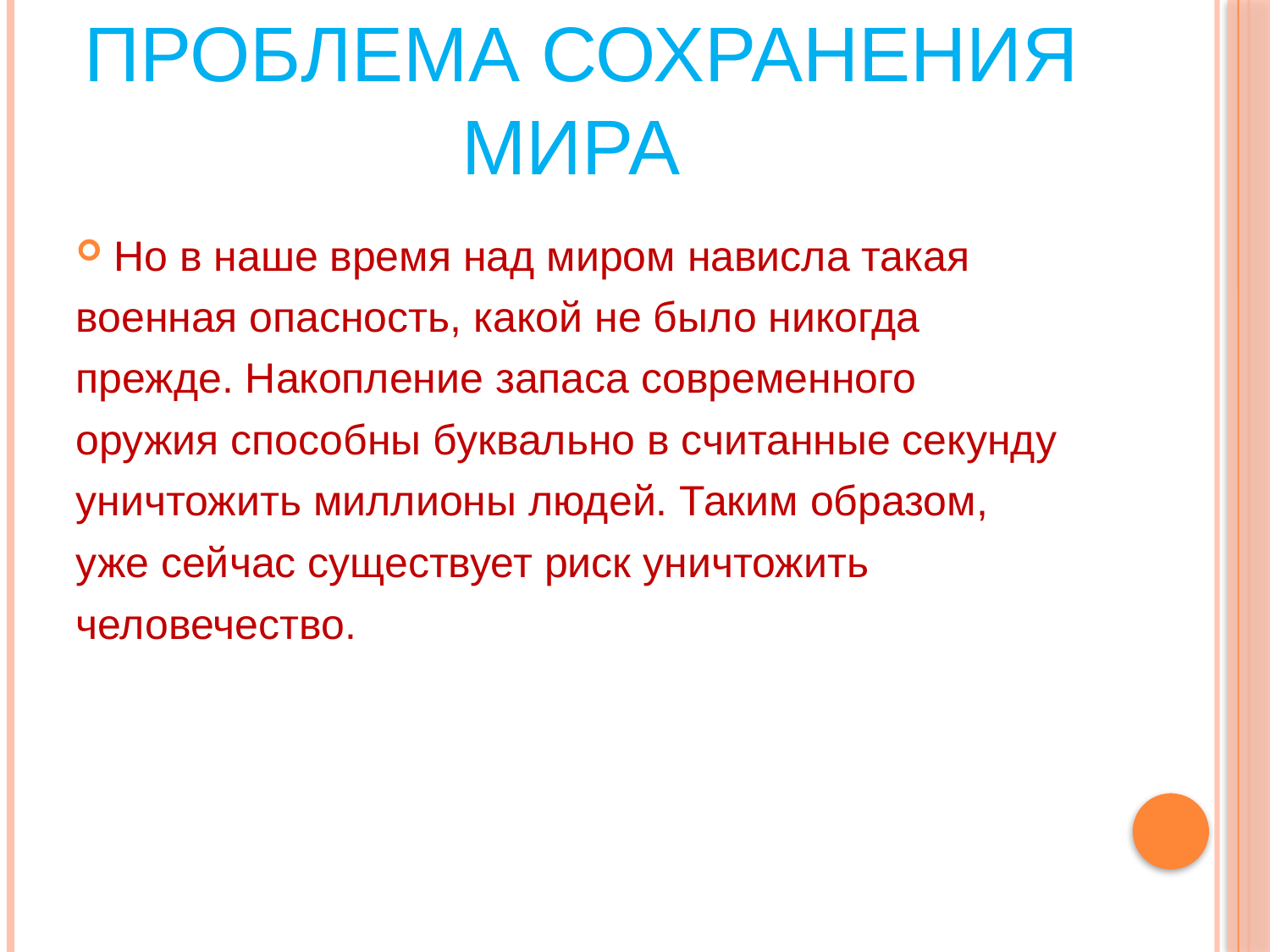

# Проблема сохранения мира
Но в наше время над миром нависла такая
военная опасность, какой не было никогда
прежде. Накопление запаса современного
оружия способны буквально в считанные секунду
уничтожить миллионы людей. Таким образом,
уже сейчас существует риск уничтожить
человечество.